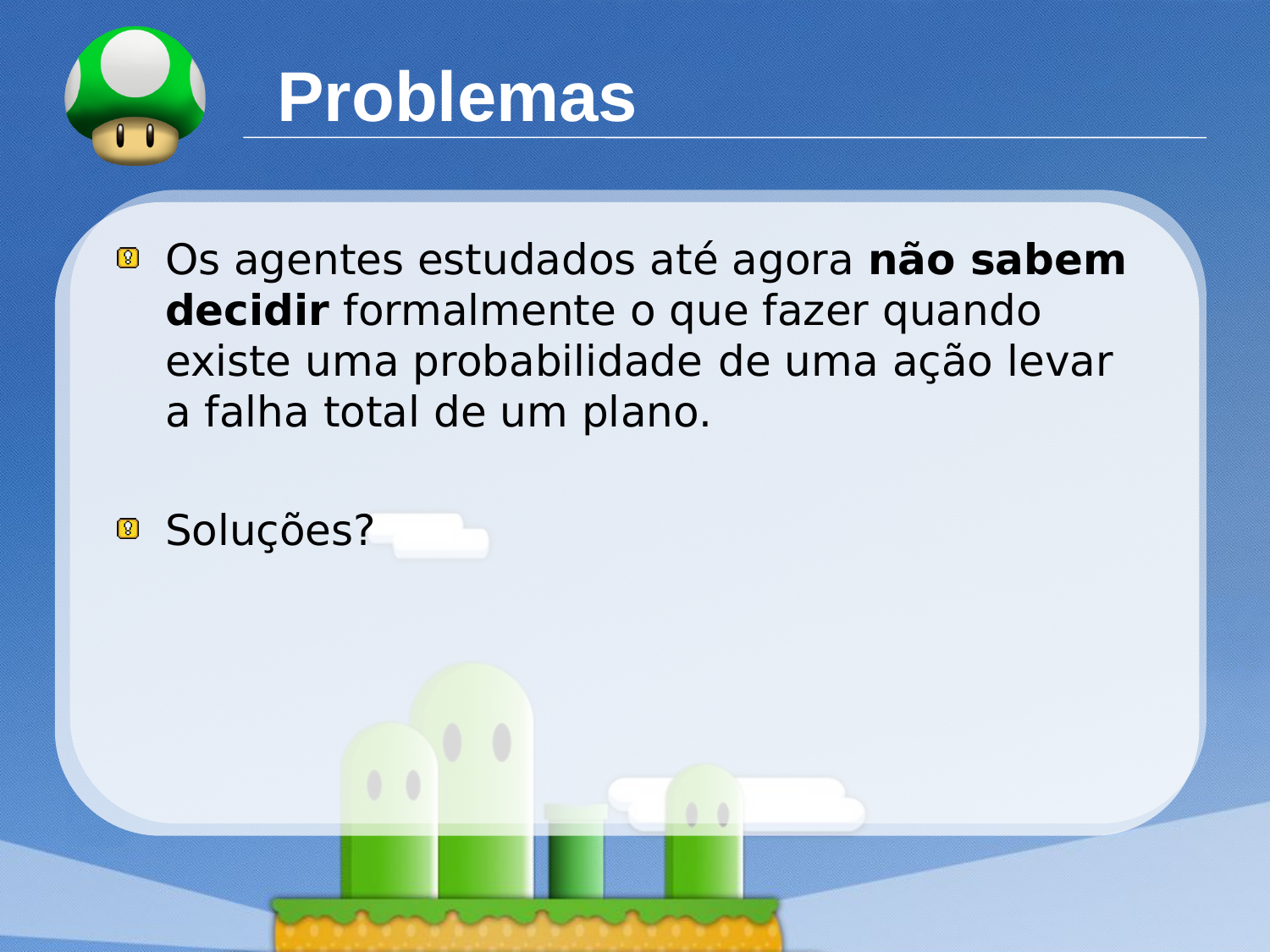

# Problemas
Os agentes estudados até agora não sabem decidir formalmente o que fazer quando existe uma probabilidade de uma ação levar a falha total de um plano.

Soluções?